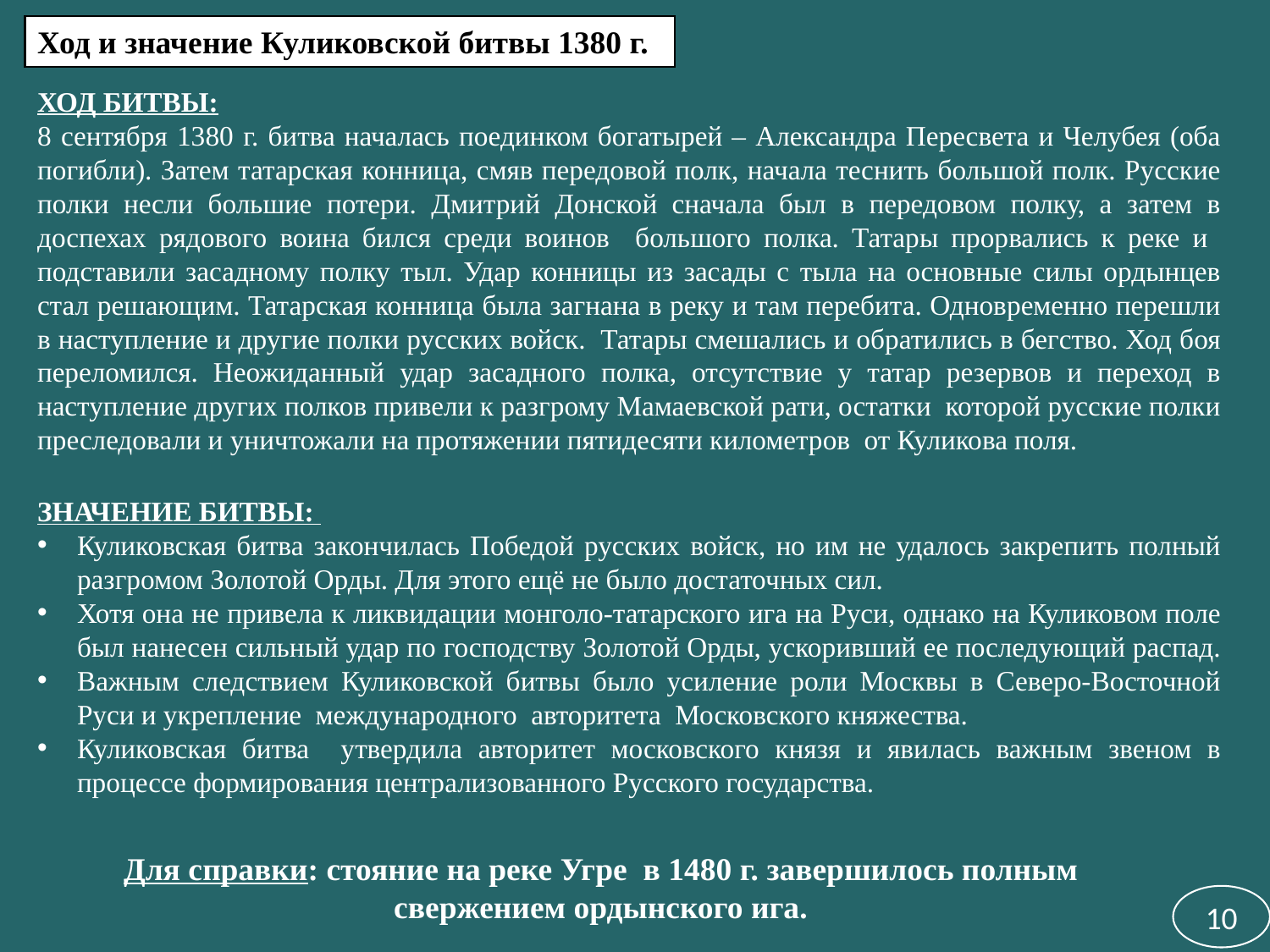

Ход и значение Куликовской битвы 1380 г.
ХОД БИТВЫ:
8 сентября 1380 г. битва началась поединком богатырей – Александра Пересвета и Челубея (оба погибли). Затем татарская конница, смяв передовой полк, начала теснить большой полк. Русские полки несли большие потери. Дмитрий Донской сначала был в передовом полку, а затем в доспехах рядового воина бился среди воинов  большого полка. Татары прорвались к реке и  подставили засадному полку тыл. Удар конницы из засады с тыла на основные силы ордынцев стал решающим. Татарская конница была загнана в реку и там перебита. Одновременно перешли в наступление и другие полки русских войск.  Татары смешались и обратились в бегство. Ход боя переломился. Неожиданный удар засадного полка, отсутствие у татар резервов и переход в наступление других полков привели к разгрому Мамаевской рати, остатки  которой русские полки преследовали и уничтожали на протяжении пятидесяти километров  от Куликова поля.

ЗНАЧЕНИЕ БИТВЫ:
Куликовская битва закончилась Победой русских войск, но им не удалось закрепить полный разгромом Золотой Орды. Для этого ещё не было достаточных сил.
Хотя она не привела к ликвидации монголо-татарского ига на Руси, однако на Куликовом поле был нанесен сильный удар по господству Золотой Орды, ускоривший ее последующий распад.
Важным следствием Куликовской битвы было усиление роли Москвы в Северо-Восточной Руси и укрепление  международного  авторитета  Московского княжества.
Куликовская битва  утвердила авторитет московского князя и явилась важным звеном в процессе формирования централизованного Русского государства.

Для справки: стояние на реке Угре  в 1480 г. завершилось полным свержением ордынского ига.
10